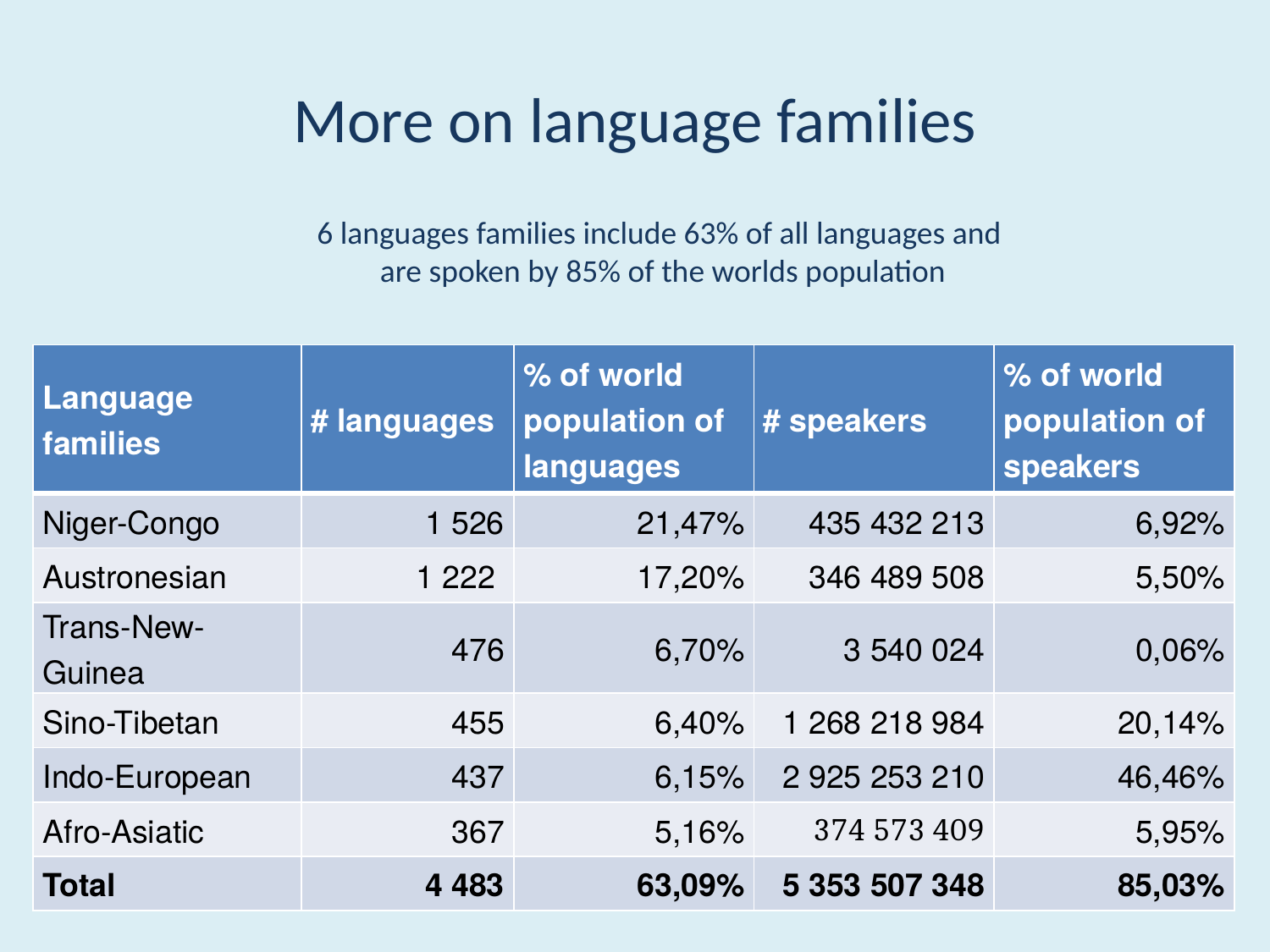

# More on language families
6 languages families include 63% of all languages and
are spoken by 85% of the worlds population

| Language families | # languages | % of world population of languages | # speakers | % of world population of speakers |
| --- | --- | --- | --- | --- |
| Niger-Congo | 1 526 | 21,47% | 435 432 213 | 6,92% |
| Austronesian | 1 222 | 17,20% | 346 489 508 | 5,50% |
| Trans-New-Guinea | 476 | 6,70% | 3 540 024 | 0,06% |
| Sino-Tibetan | 455 | 6,40% | 1 268 218 984 | 20,14% |
| Indo-European | 437 | 6,15% | 2 925 253 210 | 46,46% |
| Afro-Asiatic | 367 | 5,16% | 374 573 409 | 5,95% |
| Total | 4 483 | 63,09% | 5 353 507 348 | 85,03% |